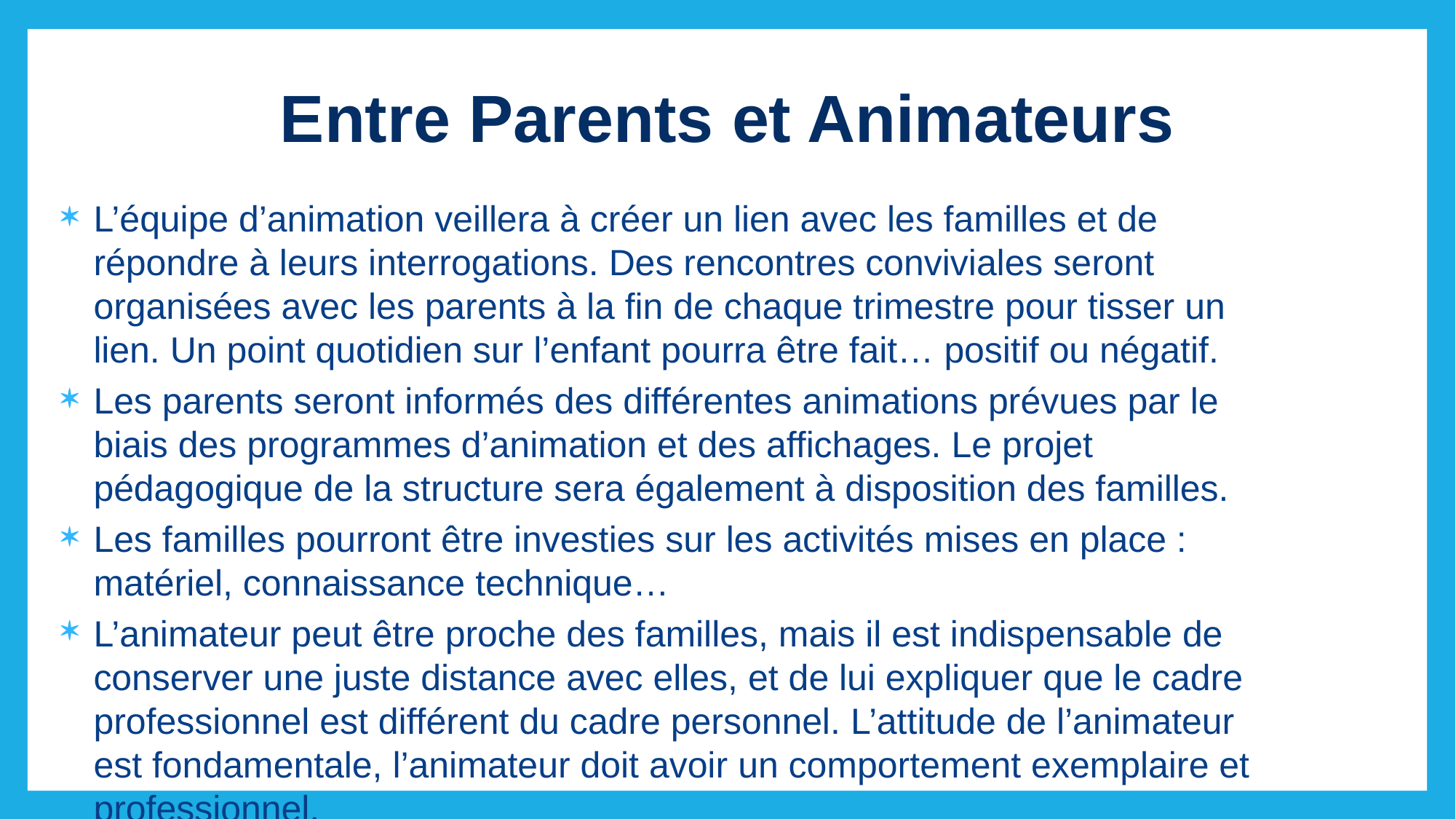

Entre Parents et Animateurs
L’équipe d’animation veillera à créer un lien avec les familles et de répondre à leurs interrogations. Des rencontres conviviales seront organisées avec les parents à la fin de chaque trimestre pour tisser un lien. Un point quotidien sur l’enfant pourra être fait… positif ou négatif.
Les parents seront informés des différentes animations prévues par le biais des programmes d’animation et des affichages. Le projet pédagogique de la structure sera également à disposition des familles.
Les familles pourront être investies sur les activités mises en place : matériel, connaissance technique…
L’animateur peut être proche des familles, mais il est indispensable de conserver une juste distance avec elles, et de lui expliquer que le cadre professionnel est différent du cadre personnel. L’attitude de l’animateur est fondamentale, l’animateur doit avoir un comportement exemplaire et professionnel.